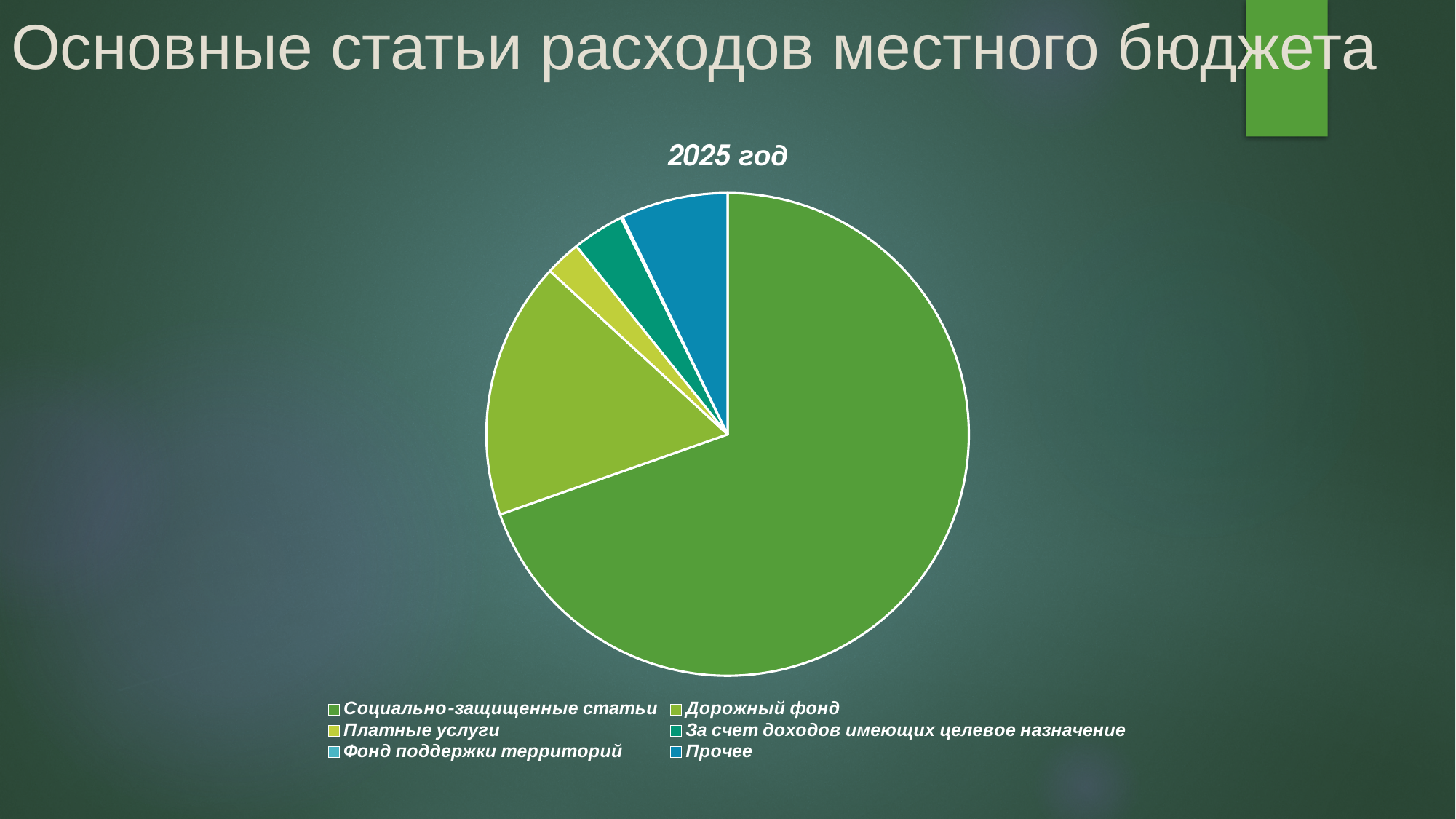

# Основные статьи расходов местного бюджета

### Chart: 2025 год

| Category | 2025 год |
|---|---|
| Социально-защищенные статьи | 125450688.0 |
| Дорожный фонд | 31030390.0 |
| Платные услуги | 4322704.0 |
| За счет доходов имеющих целевое назначение | 6287233.0 |
| Фонд поддержки территорий  | 196648.0 |
| Прочее | 12927657.0 |